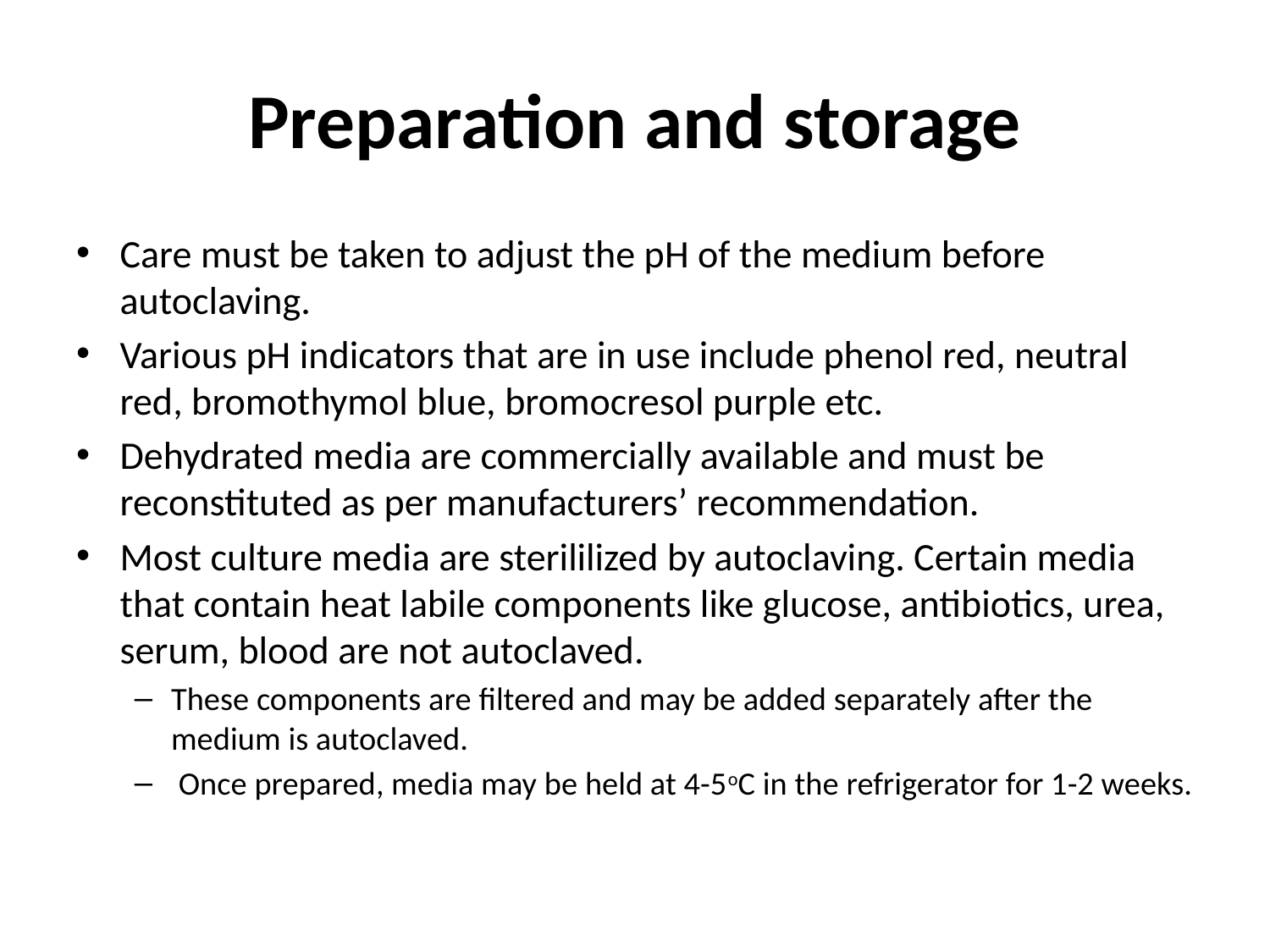

# Preparation and storage
Care must be taken to adjust the pH of the medium before autoclaving.
Various pH indicators that are in use include phenol red, neutral red, bromothymol blue, bromocresol purple etc.
Dehydrated media are commercially available and must be reconstituted as per manufacturers’ recommendation.
Most culture media are sterililized by autoclaving. Certain media that contain heat labile components like glucose, antibiotics, urea, serum, blood are not autoclaved.
These components are filtered and may be added separately after the medium is autoclaved.
 Once prepared, media may be held at 4-5oC in the refrigerator for 1-2 weeks.